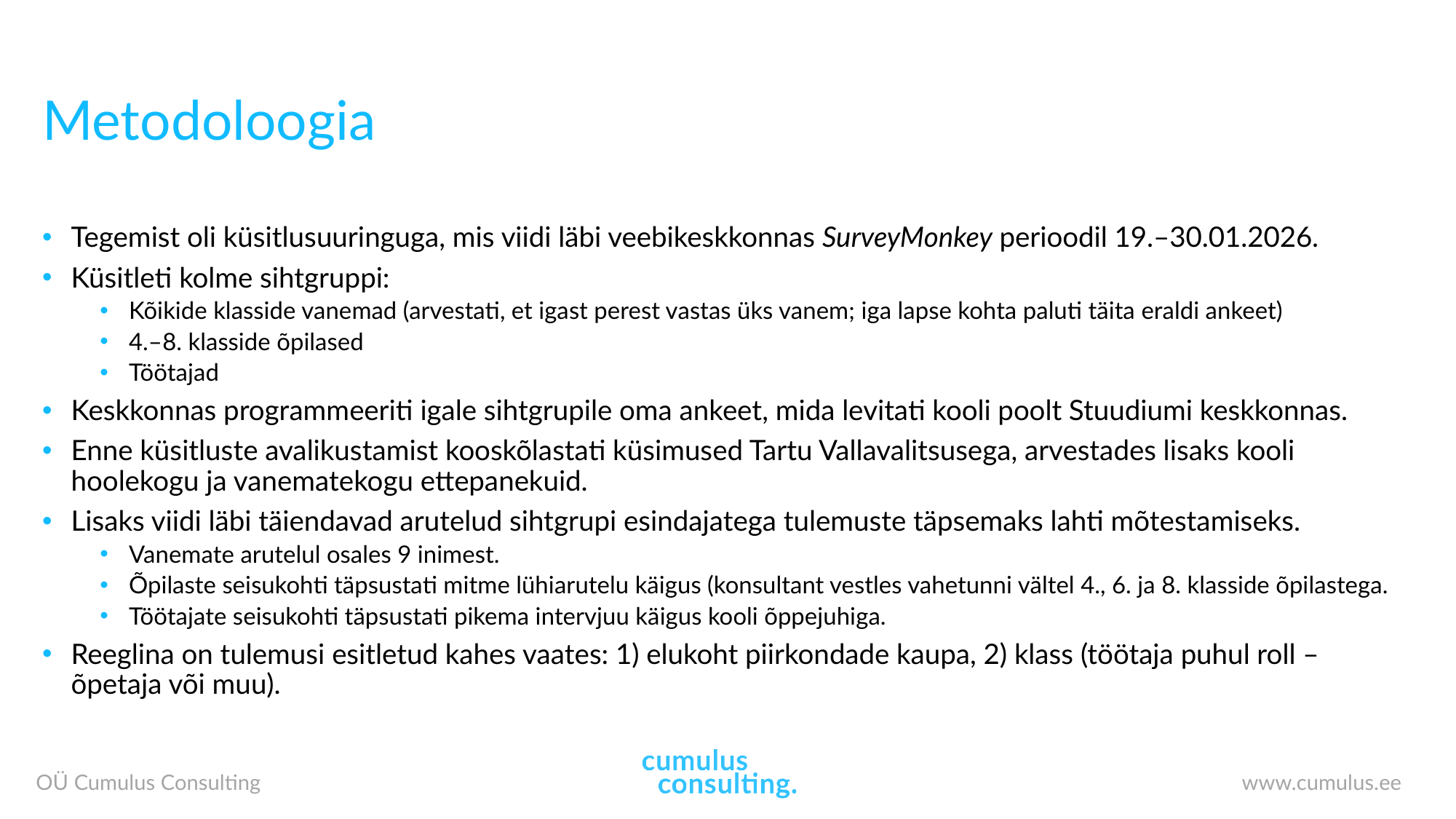

# Metodoloogia
Tegemist oli küsitlusuuringuga, mis viidi läbi veebikeskkonnas SurveyMonkey perioodil 19.–30.01.2026.
Küsitleti kolme sihtgruppi:
Kõikide klasside vanemad (arvestati, et igast perest vastas üks vanem; iga lapse kohta paluti täita eraldi ankeet)
4.–8. klasside õpilased
Töötajad
Keskkonnas programmeeriti igale sihtgrupile oma ankeet, mida levitati kooli poolt Stuudiumi keskkonnas.
Enne küsitluste avalikustamist kooskõlastati küsimused Tartu Vallavalitsusega, arvestades lisaks kooli hoolekogu ja vanematekogu ettepanekuid.
Lisaks viidi läbi täiendavad arutelud sihtgrupi esindajatega tulemuste täpsemaks lahti mõtestamiseks.
Vanemate arutelul osales 9 inimest.
Õpilaste seisukohti täpsustati mitme lühiarutelu käigus (konsultant vestles vahetunni vältel 4., 6. ja 8. klasside õpilastega.
Töötajate seisukohti täpsustati pikema intervjuu käigus kooli õppejuhiga.
Reeglina on tulemusi esitletud kahes vaates: 1) elukoht piirkondade kaupa, 2) klass (töötaja puhul roll – õpetaja või muu).